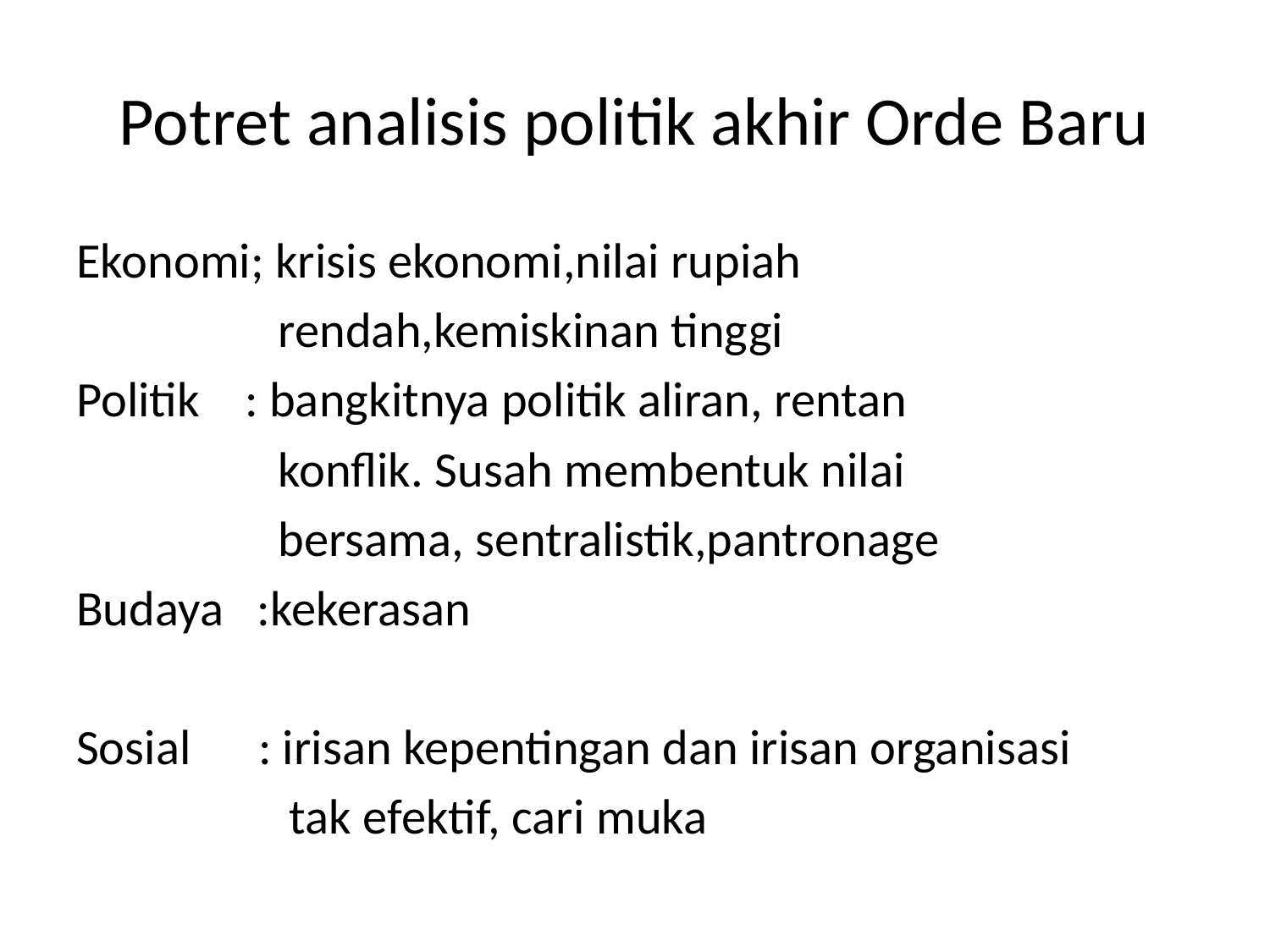

# Potret analisis politik akhir Orde Baru
Ekonomi; krisis ekonomi,nilai rupiah
                  rendah,kemiskinan tinggi
Politik    : bangkitnya politik aliran, rentan
                  konflik. Susah membentuk nilai
                  bersama, sentralistik,pantronage
Budaya   :kekerasan

Sosial      : irisan kepentingan dan irisan organisasi
                   tak efektif, cari muka